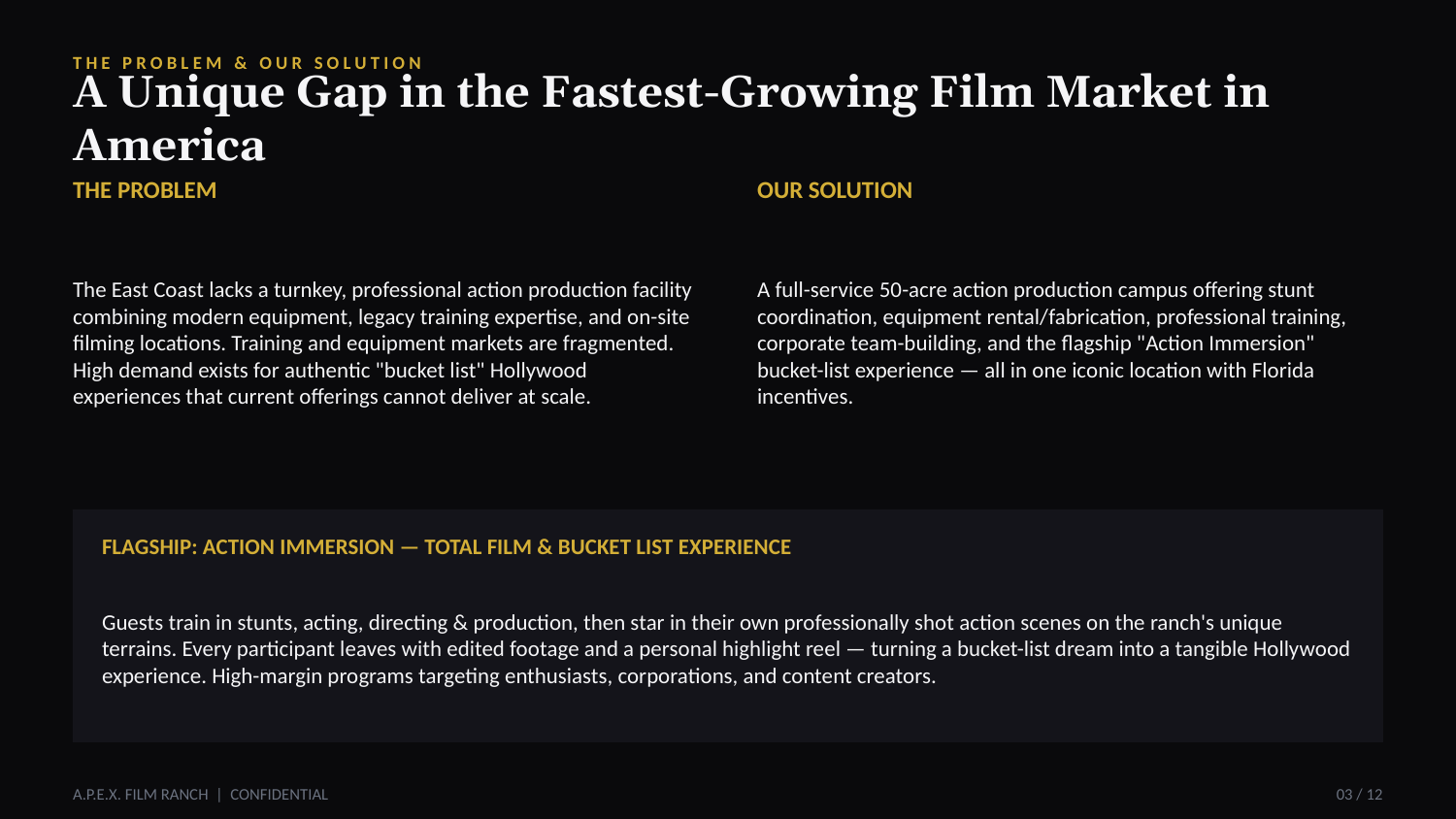

THE PROBLEM & OUR SOLUTION
A Unique Gap in the Fastest-Growing Film Market in America
THE PROBLEM
OUR SOLUTION
The East Coast lacks a turnkey, professional action production facility combining modern equipment, legacy training expertise, and on-site filming locations. Training and equipment markets are fragmented. High demand exists for authentic "bucket list" Hollywood experiences that current offerings cannot deliver at scale.
A full-service 50-acre action production campus offering stunt coordination, equipment rental/fabrication, professional training, corporate team-building, and the flagship "Action Immersion" bucket-list experience — all in one iconic location with Florida incentives.

FLAGSHIP: ACTION IMMERSION — TOTAL FILM & BUCKET LIST EXPERIENCE
Guests train in stunts, acting, directing & production, then star in their own professionally shot action scenes on the ranch's unique terrains. Every participant leaves with edited footage and a personal highlight reel — turning a bucket-list dream into a tangible Hollywood experience. High-margin programs targeting enthusiasts, corporations, and content creators.
A.P.E.X. FILM RANCH  |  CONFIDENTIAL
03 / 12